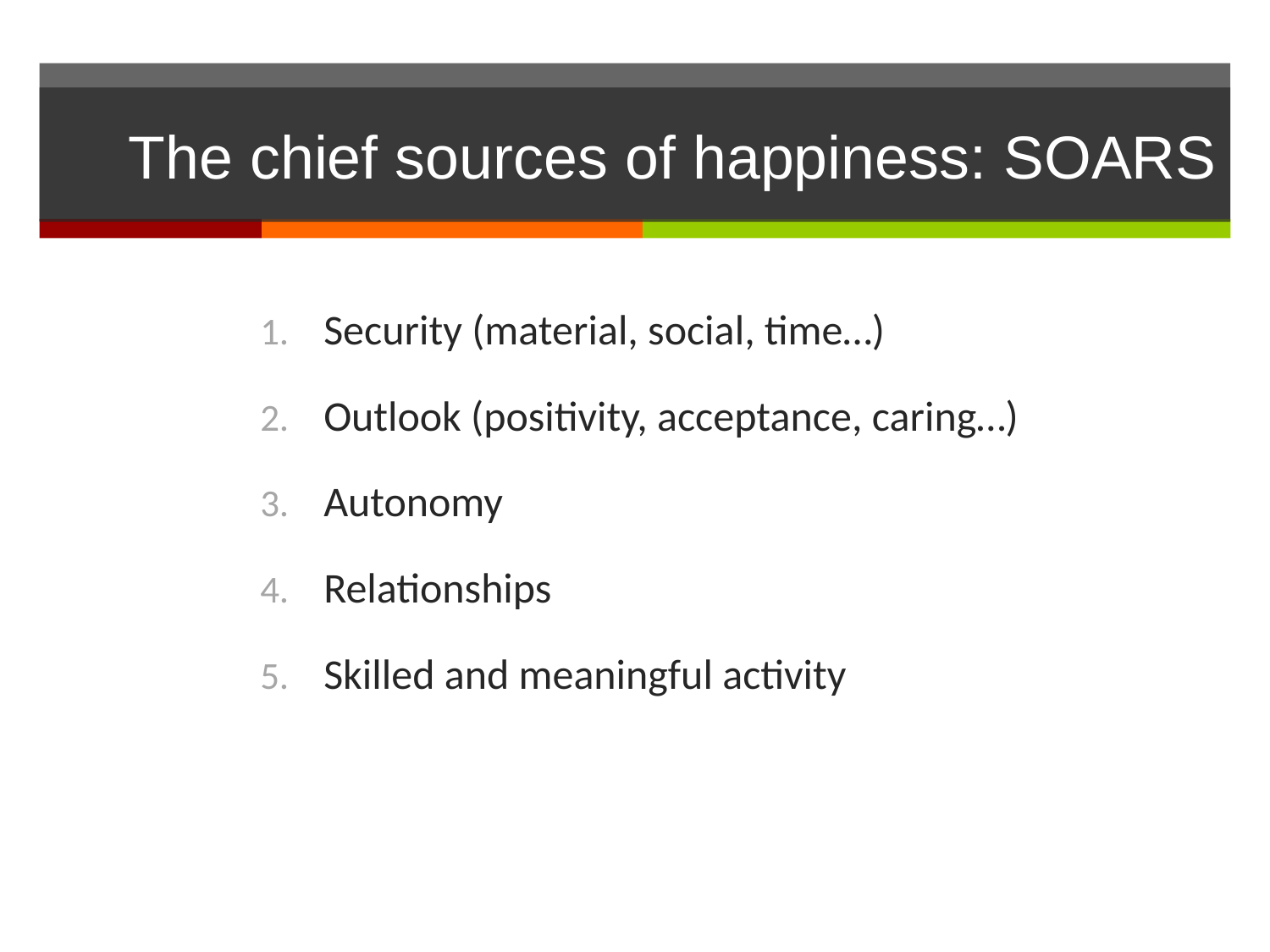

# The chief sources of happiness: SOARS
Security (material, social, time…)
Outlook (positivity, acceptance, caring…)
Autonomy
Relationships
Skilled and meaningful activity